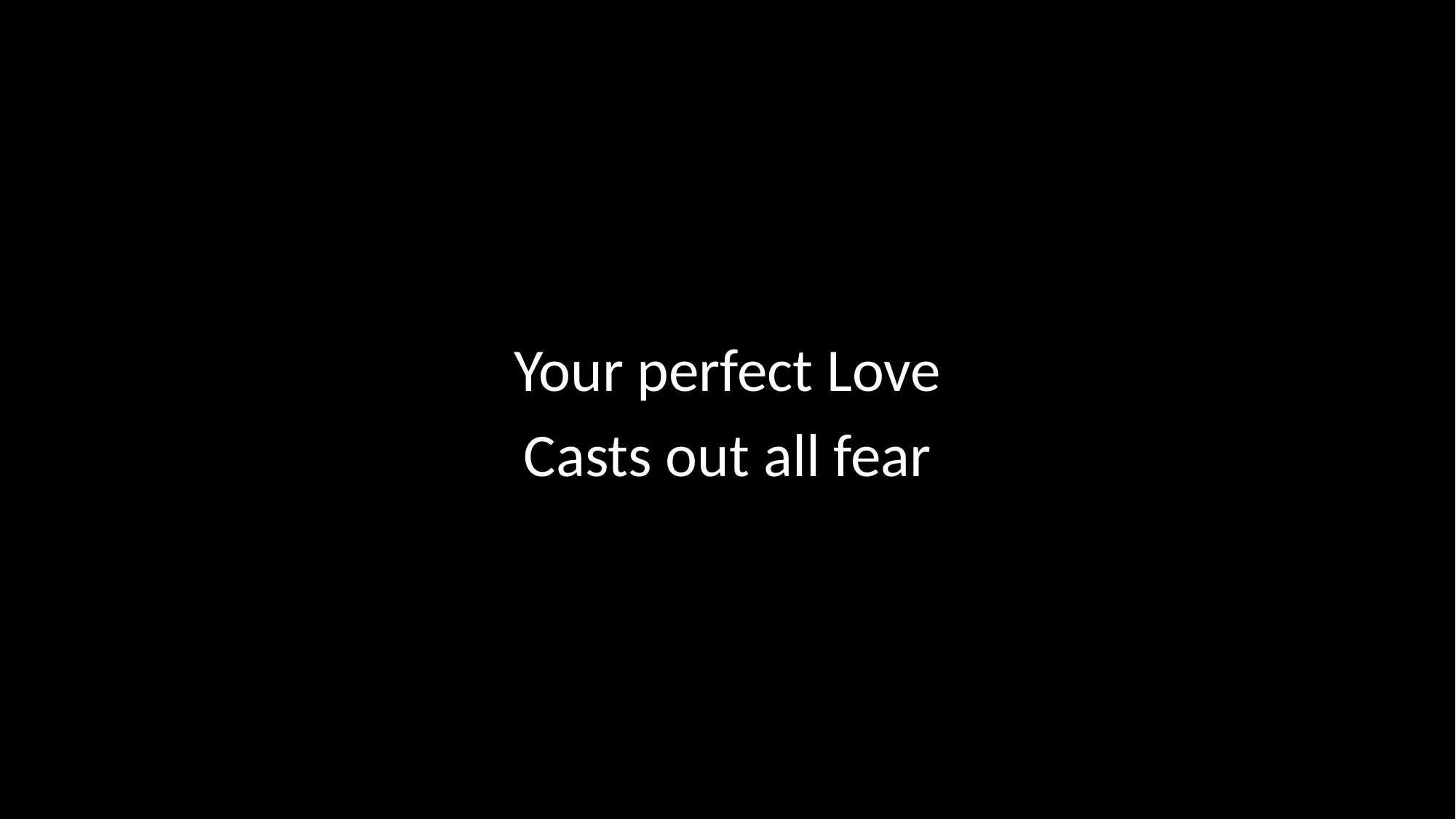

Your perfect Love
Casts out all fear